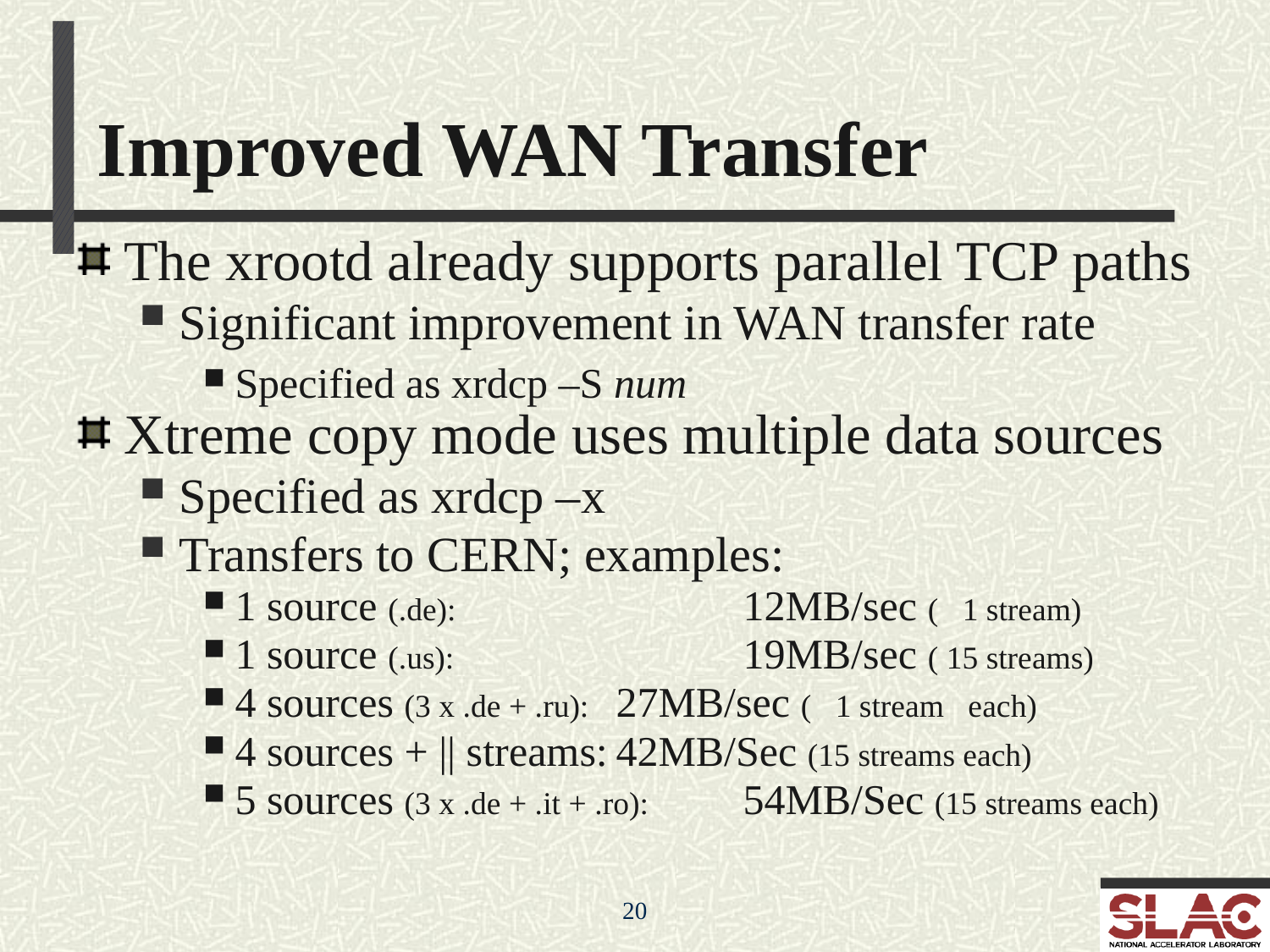

Improved WAN Transfer
The xrootd already supports parallel TCP paths
Significant improvement in WAN transfer rate
Specified as xrdcp –S num
Xtreme copy mode uses multiple data sources
Specified as xrdcp –x
Transfers to CERN; examples:
1 source (.de):	 		12MB/sec (   1 stream)
1 source (.us):	 		19MB/sec ( 15 streams)
4 sources (3 x .de + .ru):	27MB/sec (   1 stream   each)
4 sources + || streams:	42MB/Sec (15 streams each)
5 sources (3 x .de + .it + .ro): 	54MB/Sec (15 streams each)

20